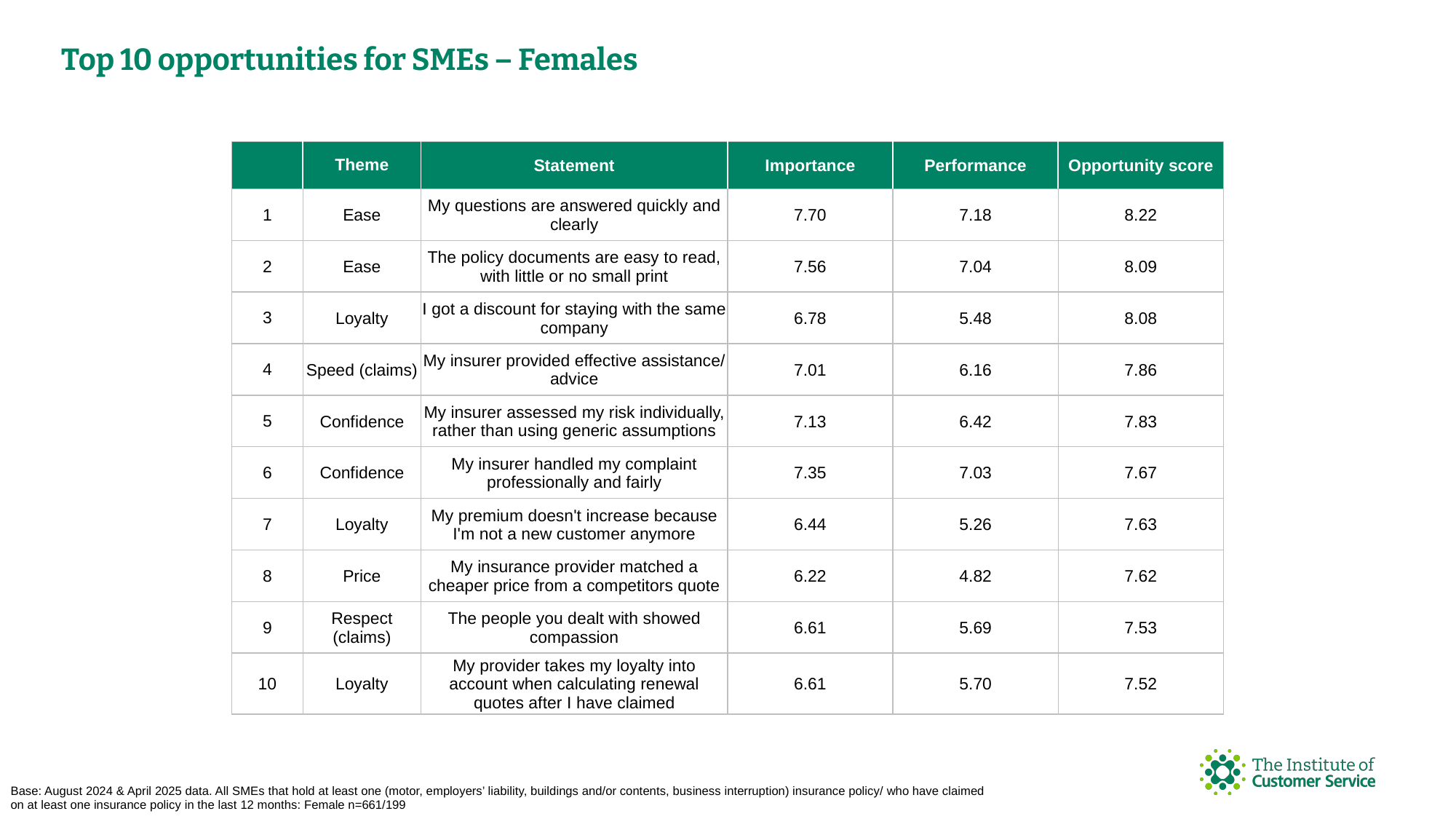

Top 10 opportunities for SMEs – Females
|  | Theme | Statement | Importance | Performance | Opportunity score |
| --- | --- | --- | --- | --- | --- |
| 1 | Ease | My questions are answered quickly and clearly | 7.70 | 7.18 | 8.22 |
| 2 | Ease | The policy documents are easy to read, with little or no small print | 7.56 | 7.04 | 8.09 |
| 3 | Loyalty | I got a discount for staying with the same company | 6.78 | 5.48 | 8.08 |
| 4 | Speed (claims) | My insurer provided effective assistance/ advice | 7.01 | 6.16 | 7.86 |
| 5 | Confidence | My insurer assessed my risk individually, rather than using generic assumptions | 7.13 | 6.42 | 7.83 |
| 6 | Confidence | My insurer handled my complaint professionally and fairly | 7.35 | 7.03 | 7.67 |
| 7 | Loyalty | My premium doesn't increase because I'm not a new customer anymore | 6.44 | 5.26 | 7.63 |
| 8 | Price | My insurance provider matched a cheaper price from a competitors quote | 6.22 | 4.82 | 7.62 |
| 9 | Respect (claims) | The people you dealt with showed compassion | 6.61 | 5.69 | 7.53 |
| 10 | Loyalty | My provider takes my loyalty into account when calculating renewal quotes after I have claimed | 6.61 | 5.70 | 7.52 |
Base: August 2024 & April 2025 data. All SMEs that hold at least one (motor, employers’ liability, buildings and/or contents, business interruption) insurance policy/ who have claimed on at least one insurance policy in the last 12 months: Female n=661/199